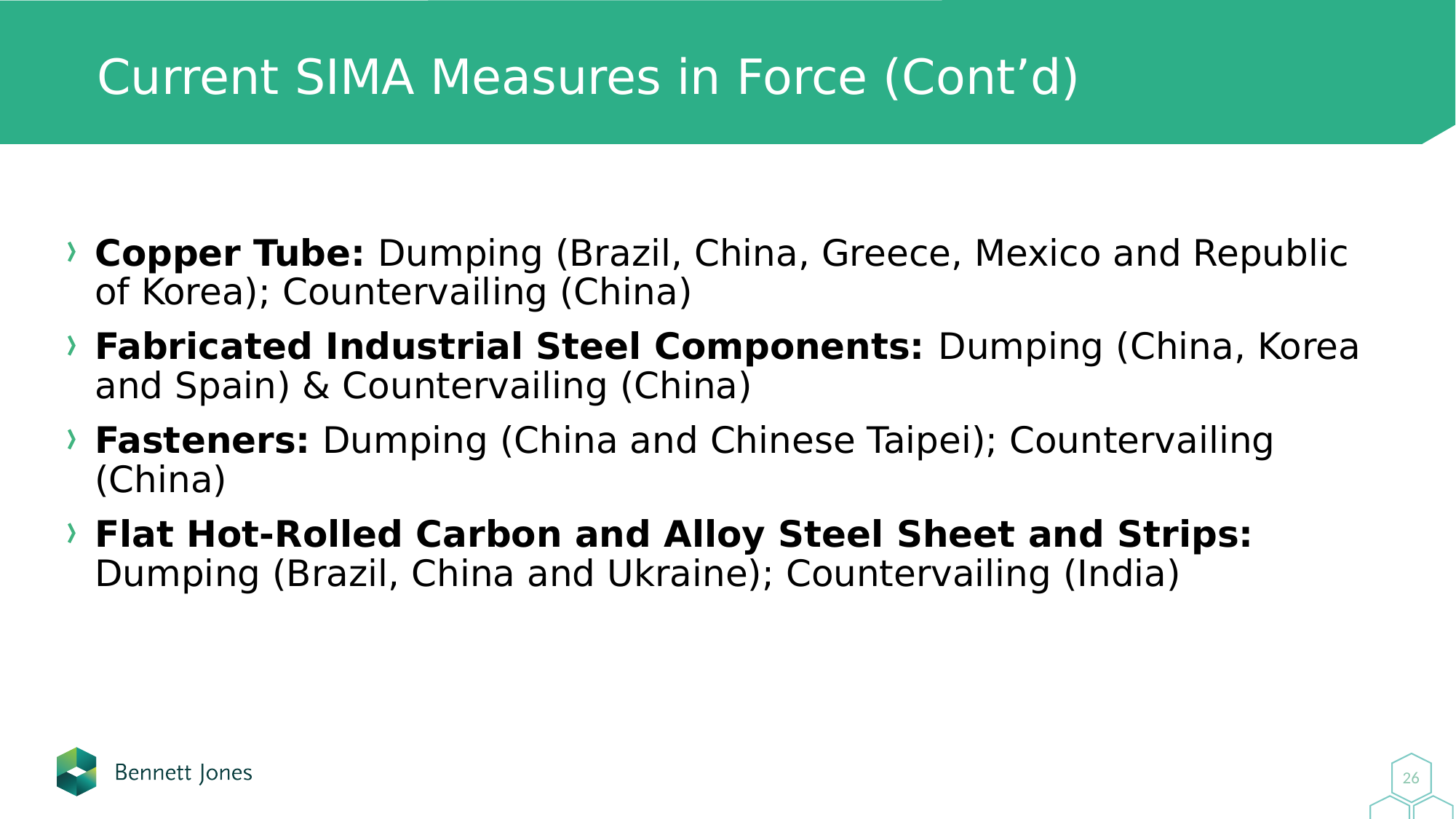

# Current SIMA Measures in Force (Cont’d)
Copper Tube: Dumping (Brazil, China, Greece, Mexico and Republic of Korea); Countervailing (China)
Fabricated Industrial Steel Components: Dumping (China, Korea and Spain) & Countervailing (China)
Fasteners: Dumping (China and Chinese Taipei); Countervailing (China)
Flat Hot-Rolled Carbon and Alloy Steel Sheet and Strips: Dumping (Brazil, China and Ukraine); Countervailing (India)

26